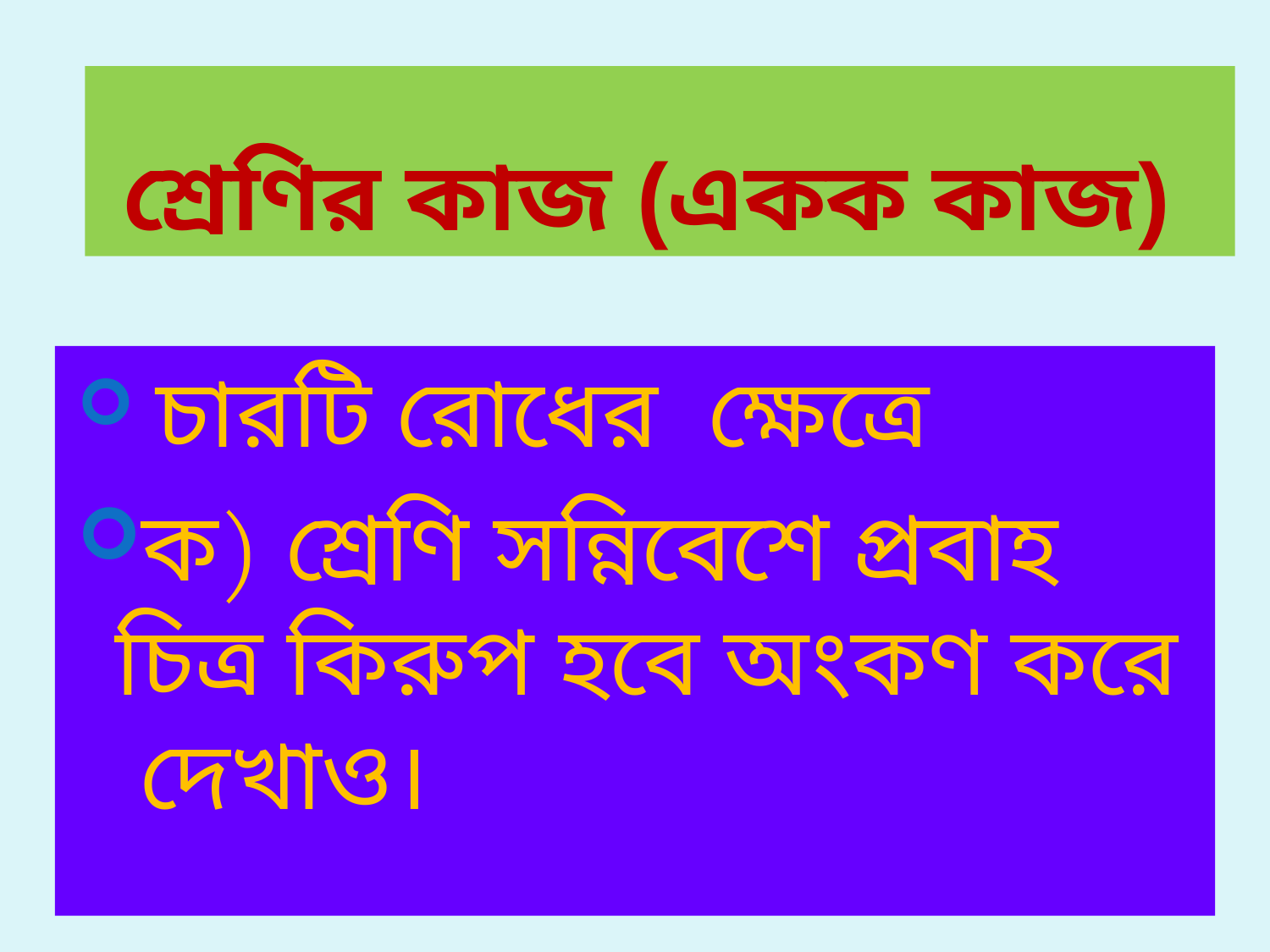

# শ্রেণির কাজ (একক কাজ)
 চারটি রোধের  ক্ষেত্রে
ক) শ্রেণি সন্নিবেশে প্রবাহ চিত্র কিরুপ হবে অংকণ করে  দেখাও।